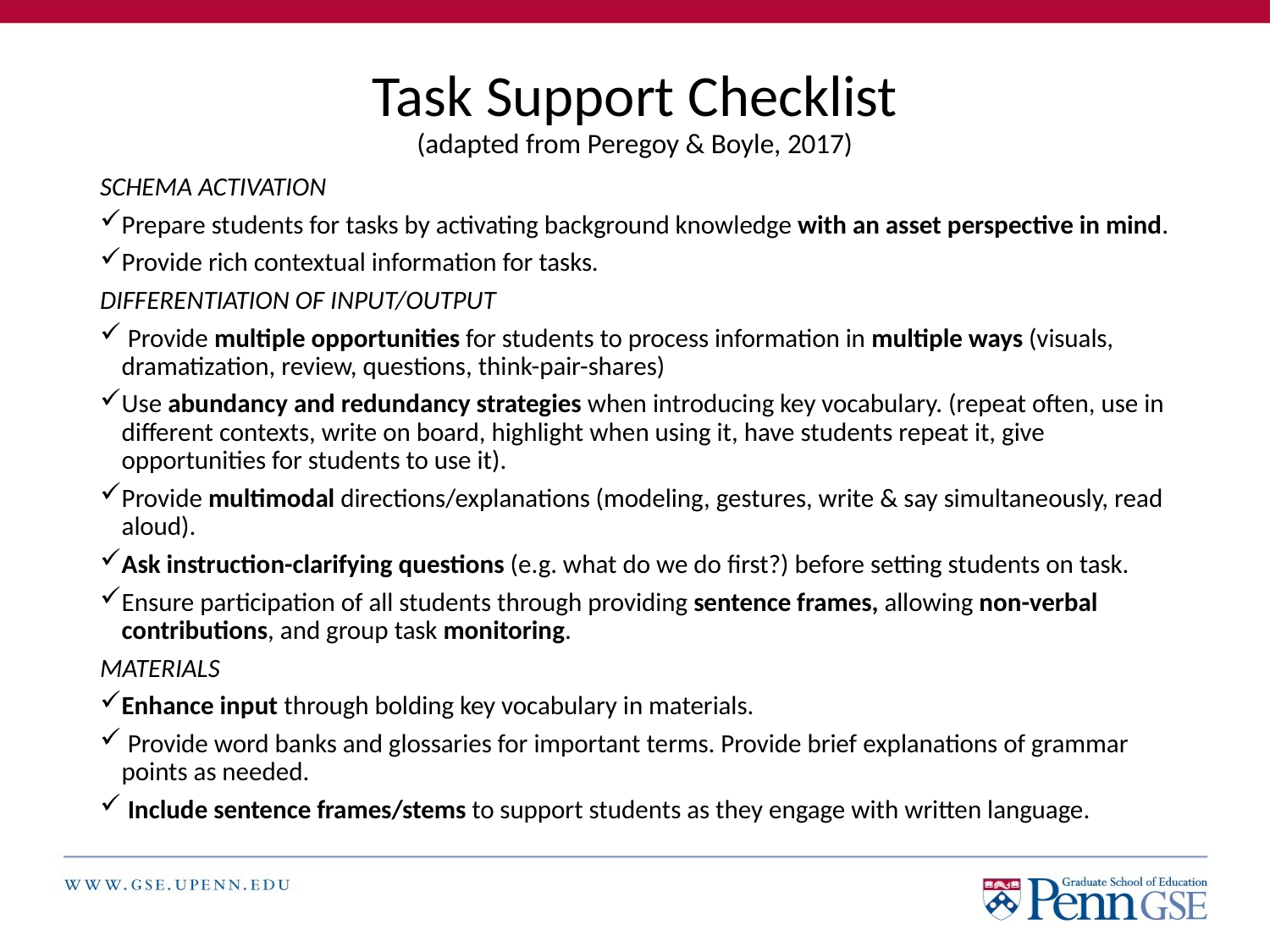

# Task Support Checklist (adapted from Peregoy & Boyle, 2017)
SCHEMA ACTIVATION
Prepare students for tasks by activating background knowledge with an asset perspective in mind.
Provide rich contextual information for tasks.
DIFFERENTIATION OF INPUT/OUTPUT
 Provide multiple opportunities for students to process information in multiple ways (visuals, dramatization, review, questions, think-pair-shares)
Use abundancy and redundancy strategies when introducing key vocabulary. (repeat often, use in different contexts, write on board, highlight when using it, have students repeat it, give opportunities for students to use it).
Provide multimodal directions/explanations (modeling, gestures, write & say simultaneously, read aloud).
Ask instruction-clarifying questions (e.g. what do we do first?) before setting students on task.
Ensure participation of all students through providing sentence frames, allowing non-verbal contributions, and group task monitoring.
MATERIALS
Enhance input through bolding key vocabulary in materials.
 Provide word banks and glossaries for important terms. Provide brief explanations of grammar points as needed.
 Include sentence frames/stems to support students as they engage with written language.